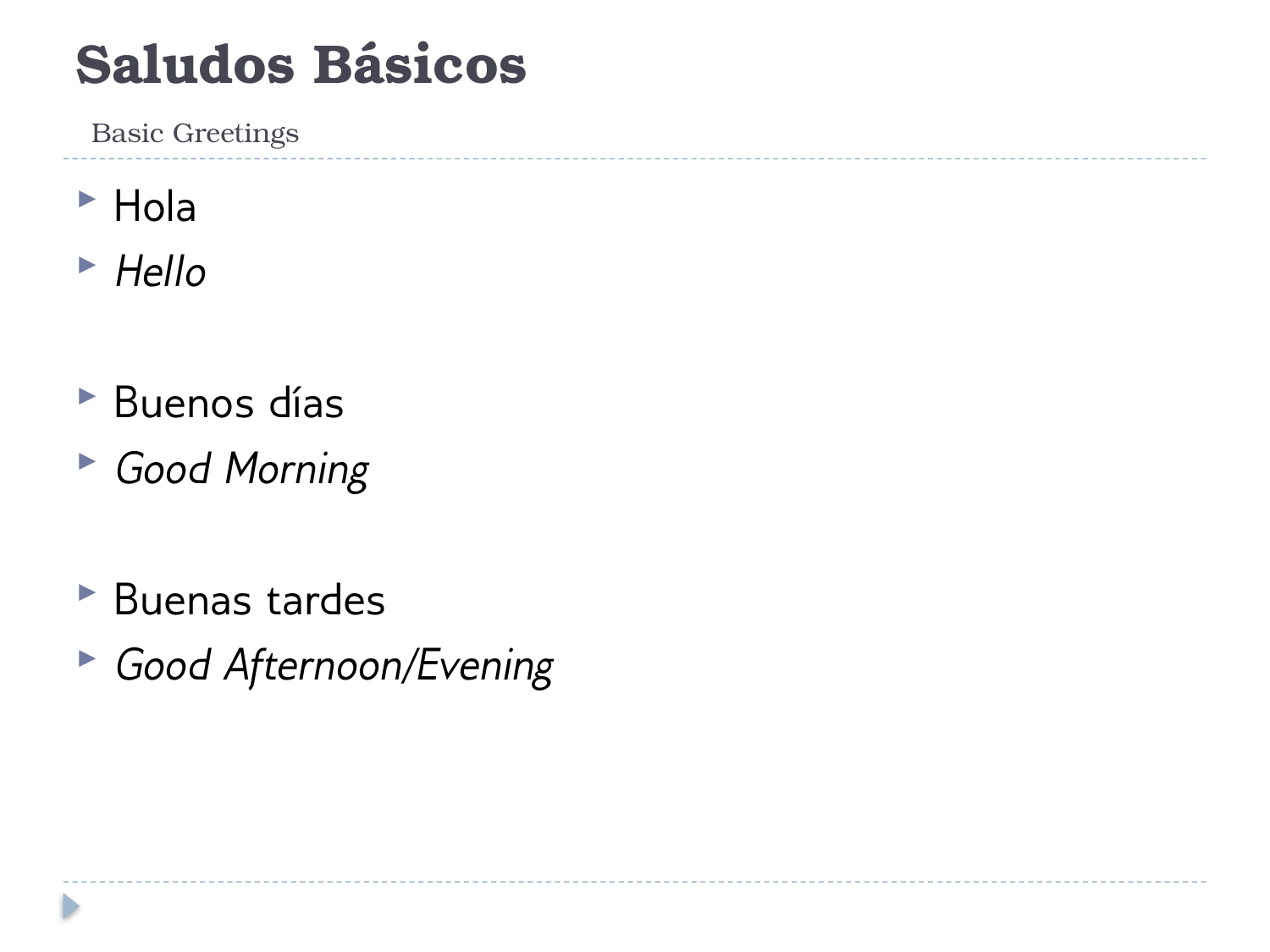

# Saludos Básicos Basic Greetings
Hola
Hello

Buenos días
Good Morning

Buenas tardes
Good Afternoon/Evening